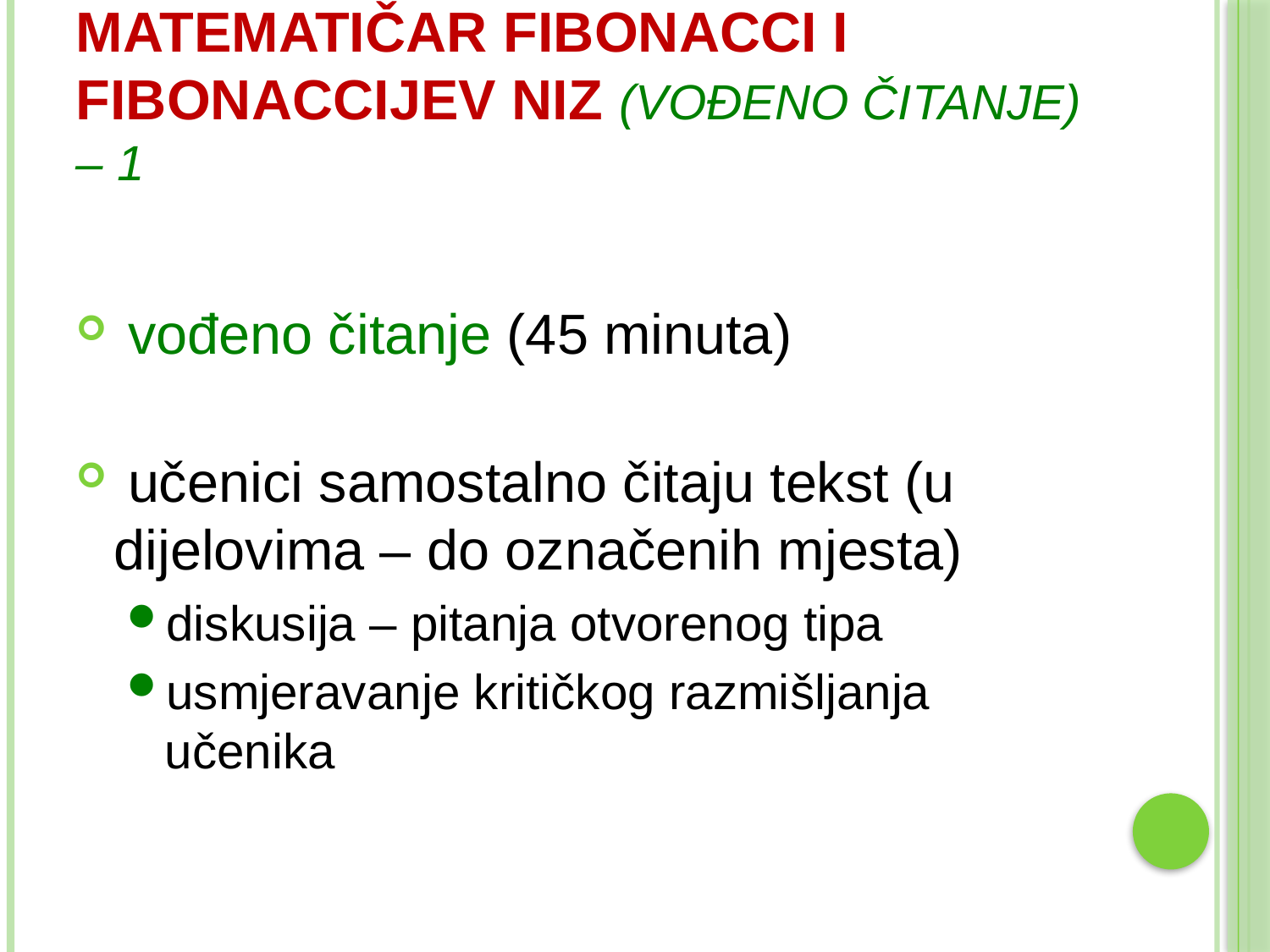

# matematičar fibonacci i fibonaccijev niz (VOĐENO ČITANJE) – 1

 vođeno čitanje (45 minuta)

 učenici samostalno čitaju tekst (u dijelovima – do označenih mjesta)
diskusija – pitanja otvorenog tipa
usmjeravanje kritičkog razmišljanja učenika